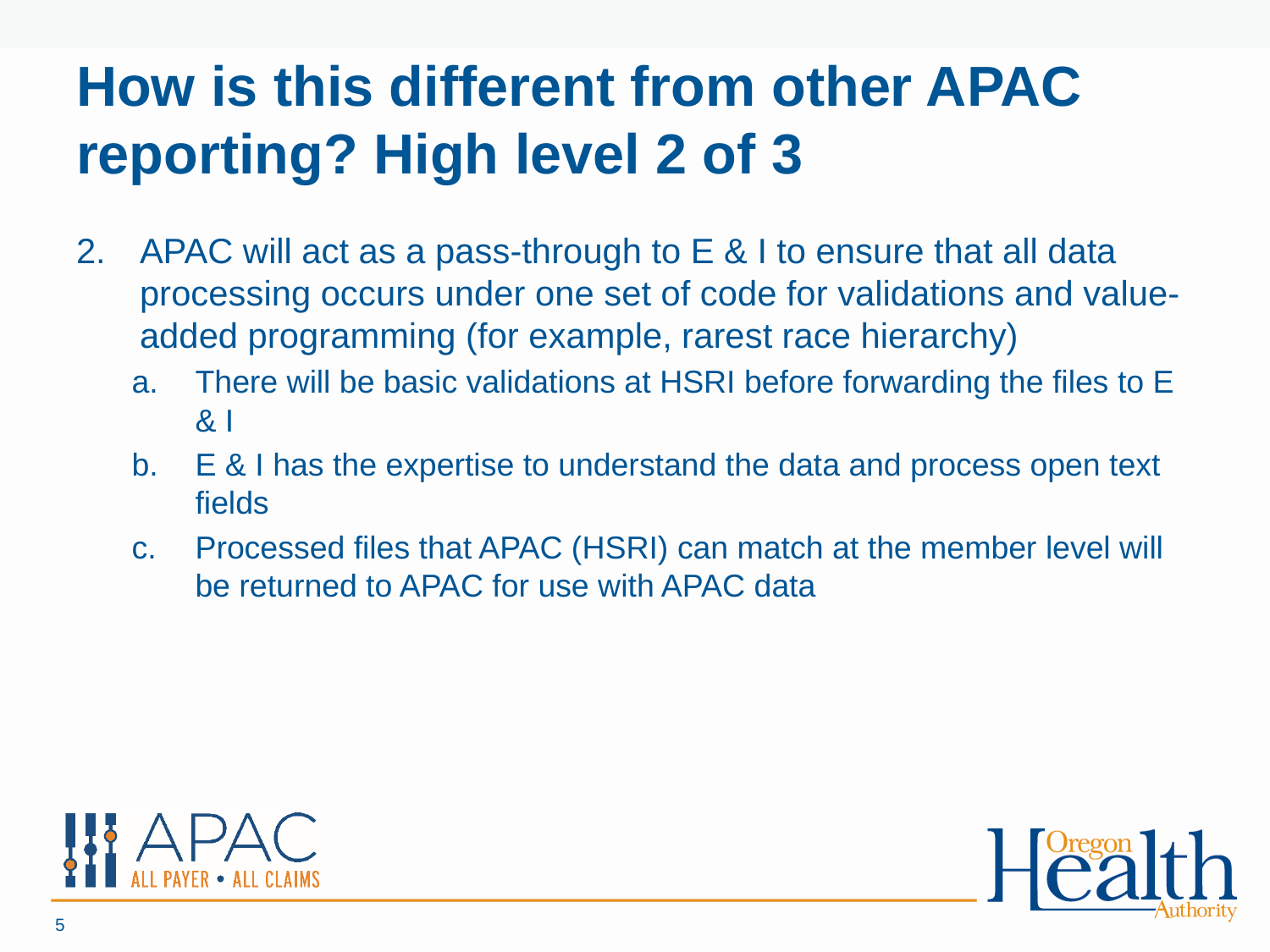

# How is this different from other APAC reporting? High level 2 of 3
APAC will act as a pass-through to E & I to ensure that all data processing occurs under one set of code for validations and value-added programming (for example, rarest race hierarchy)
There will be basic validations at HSRI before forwarding the files to E & I
E & I has the expertise to understand the data and process open text fields
Processed files that APAC (HSRI) can match at the member level will be returned to APAC for use with APAC data

5